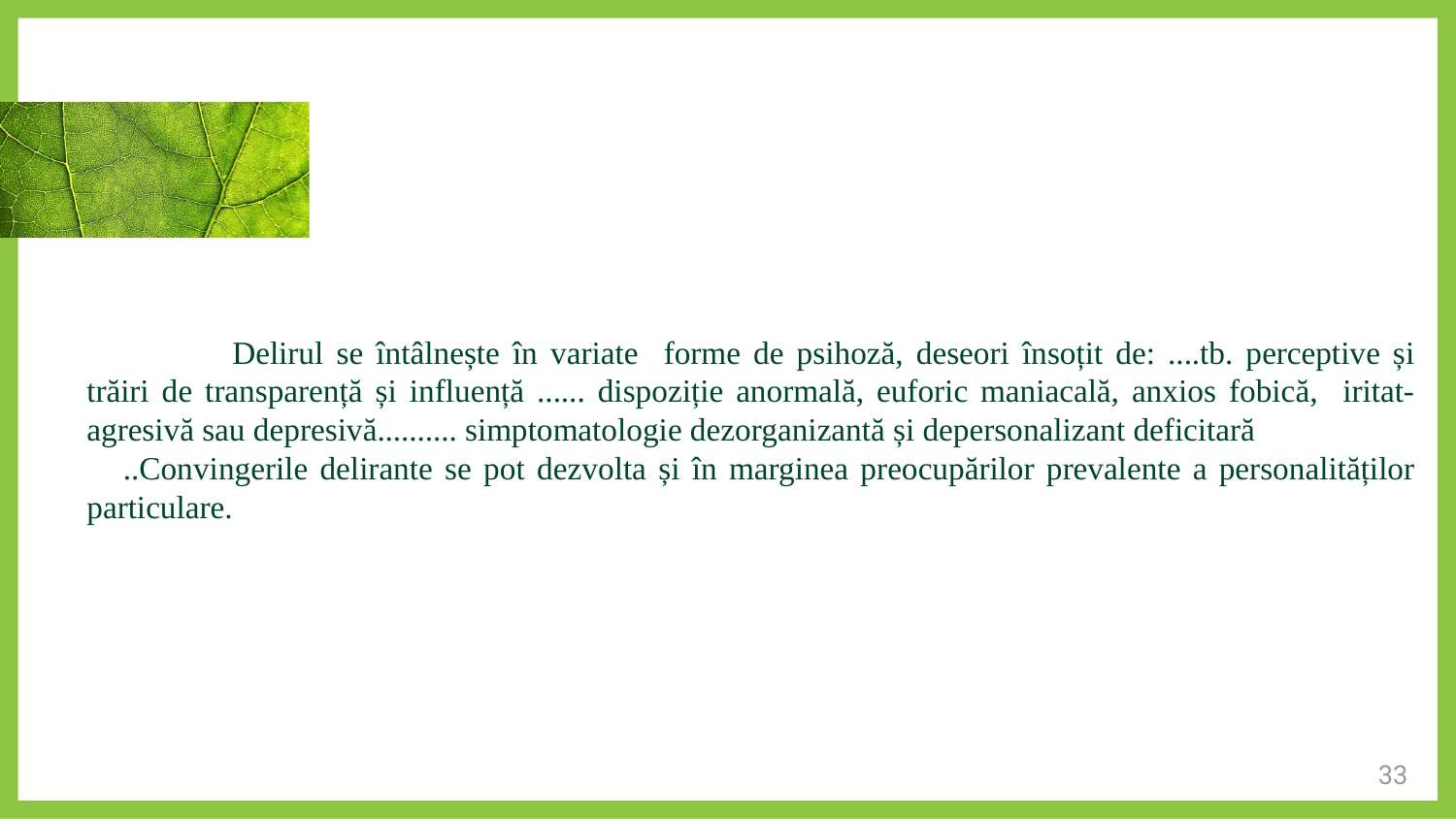

Delirul se întâlnește în variate  forme de psihoză, deseori însoțit de: ....tb. perceptive și trăiri de transparență și influență ...... dispoziție anormală, euforic maniacală, anxios fobică,  iritat-agresivă sau depresivă.......... simptomatologie dezorganizantă și depersonalizant deficitară
   ..Convingerile delirante se pot dezvolta și în marginea preocupărilor prevalente a personalităților particulare.
33